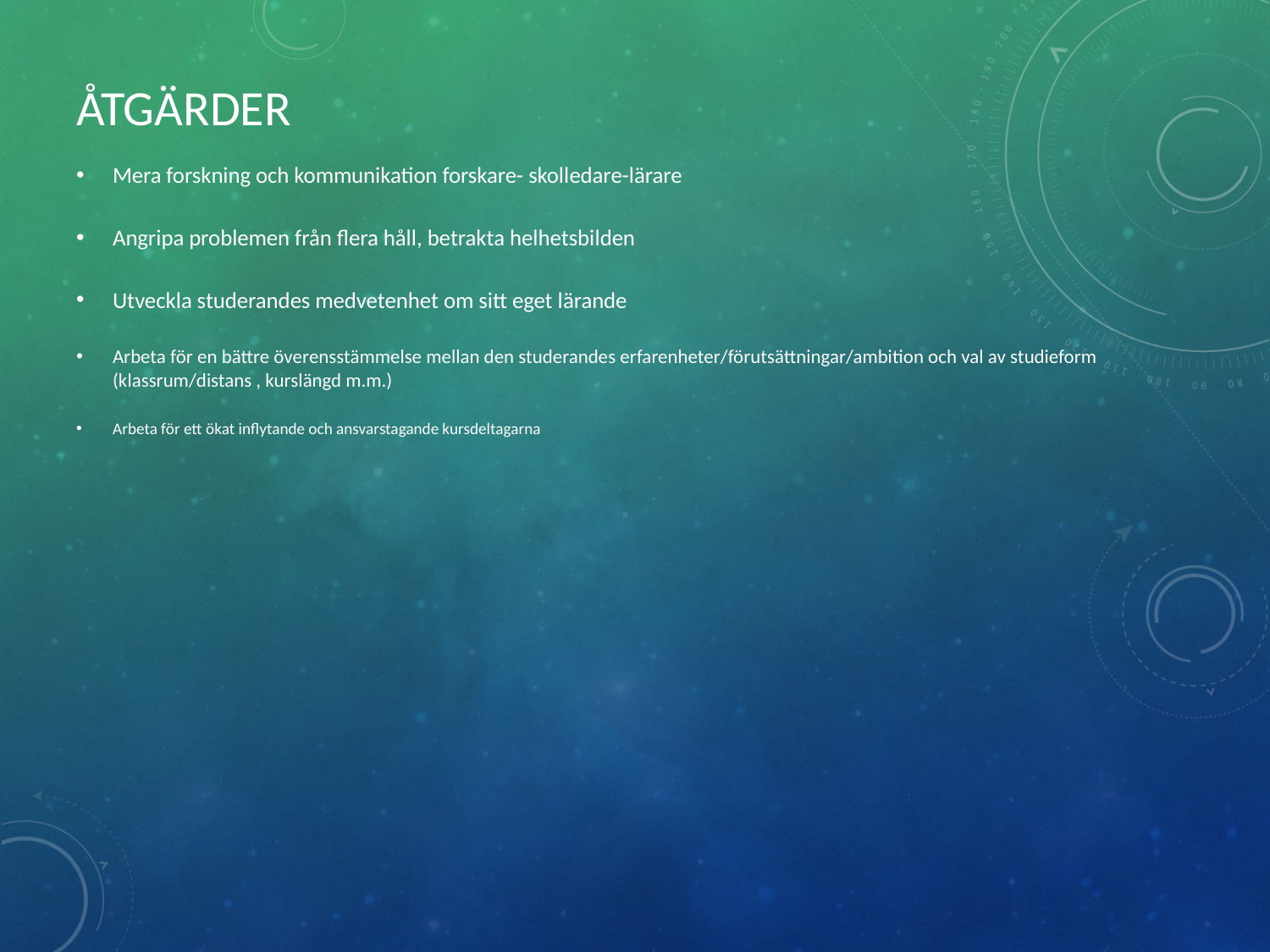

# åtgärder
Mera forskning och kommunikation forskare- skolledare-lärare

Angripa problemen från flera håll, betrakta helhetsbilden

Utveckla studerandes medvetenhet om sitt eget lärande

Arbeta för en bättre överensstämmelse mellan den studerandes erfarenheter/förutsättningar/ambition och val av studieform (klassrum/distans , kurslängd m.m.)

Arbeta för ett ökat inflytande och ansvarstagande kursdeltagarna